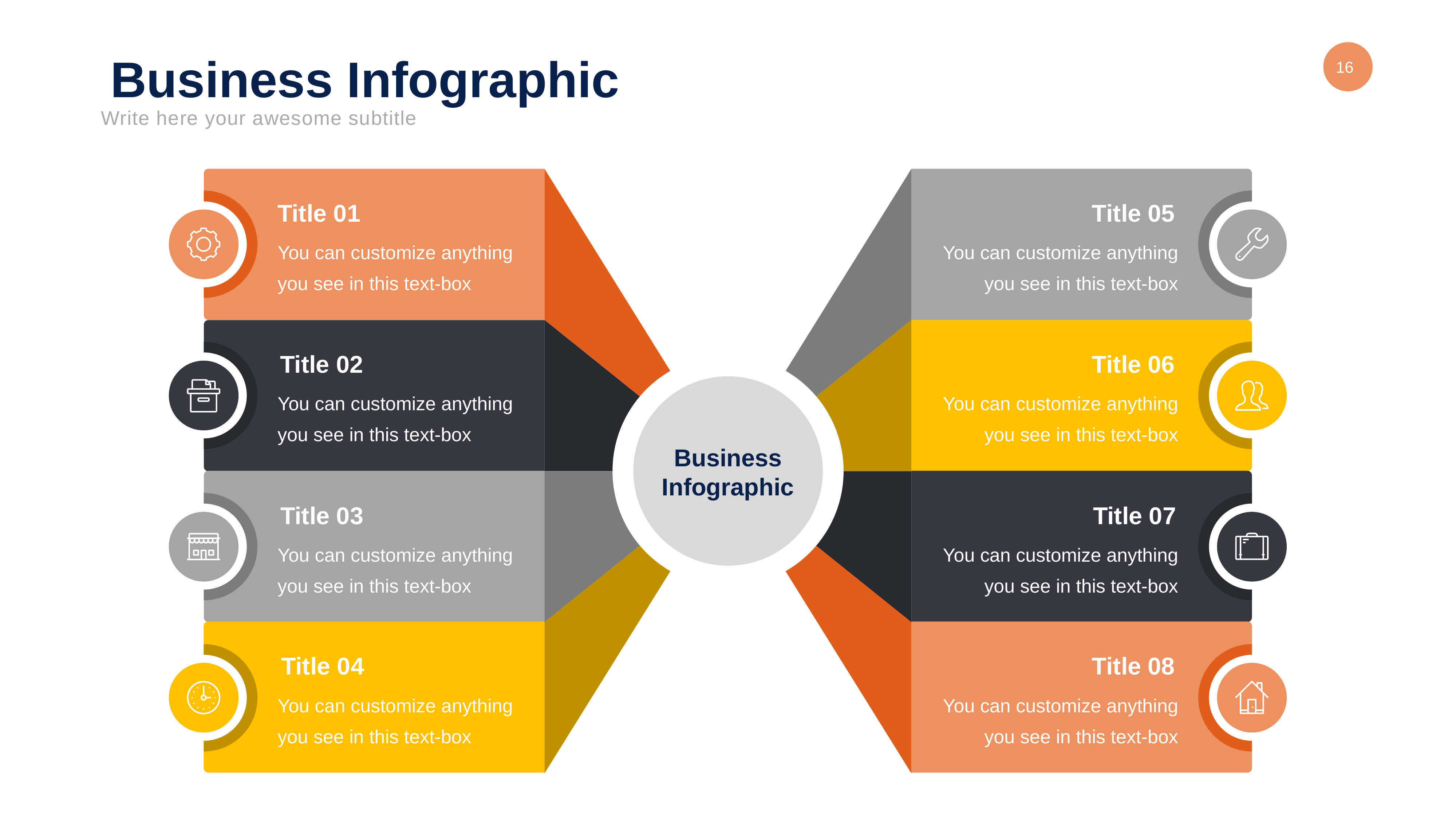

Business Infographic

Write here your awesome subtitle

Title 01
Title 05

You can customize anything you see in this text-box
You can customize anything you see in this text-box

Title 02
Title 06

You can customize anything you see in this text-box
You can customize anything you see in this text-box
Business
Infographic

Title 03
Title 07

You can customize anything you see in this text-box
You can customize anything you see in this text-box

Title 04
Title 08

You can customize anything you see in this text-box
You can customize anything you see in this text-box